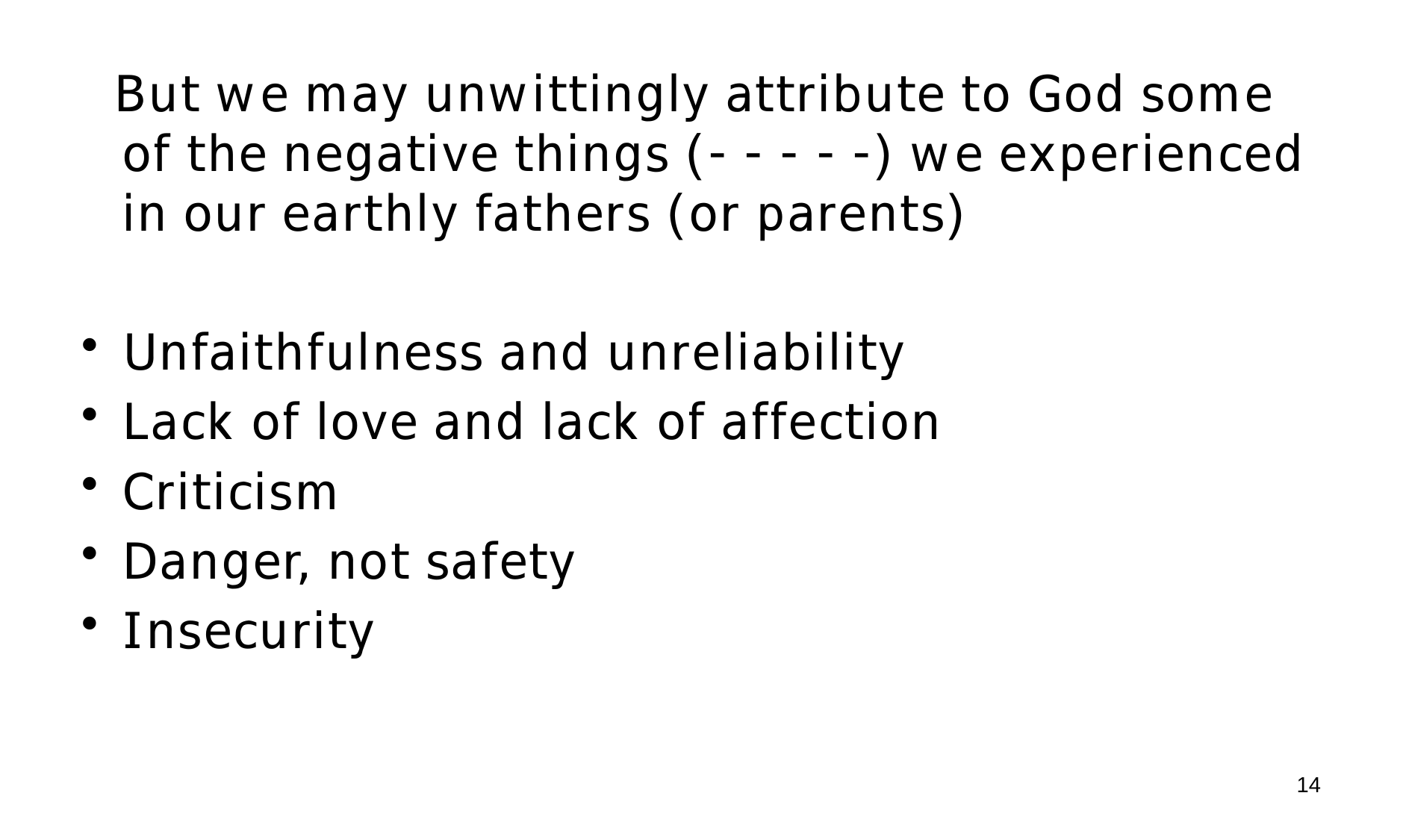

But we may unwittingly attribute to God some of the negative things (- - - - -) we experienced in our earthly fathers (or parents)

Unfaithfulness and unreliability
Lack of love and lack of affection
Criticism
Danger, not safety
Insecurity
14